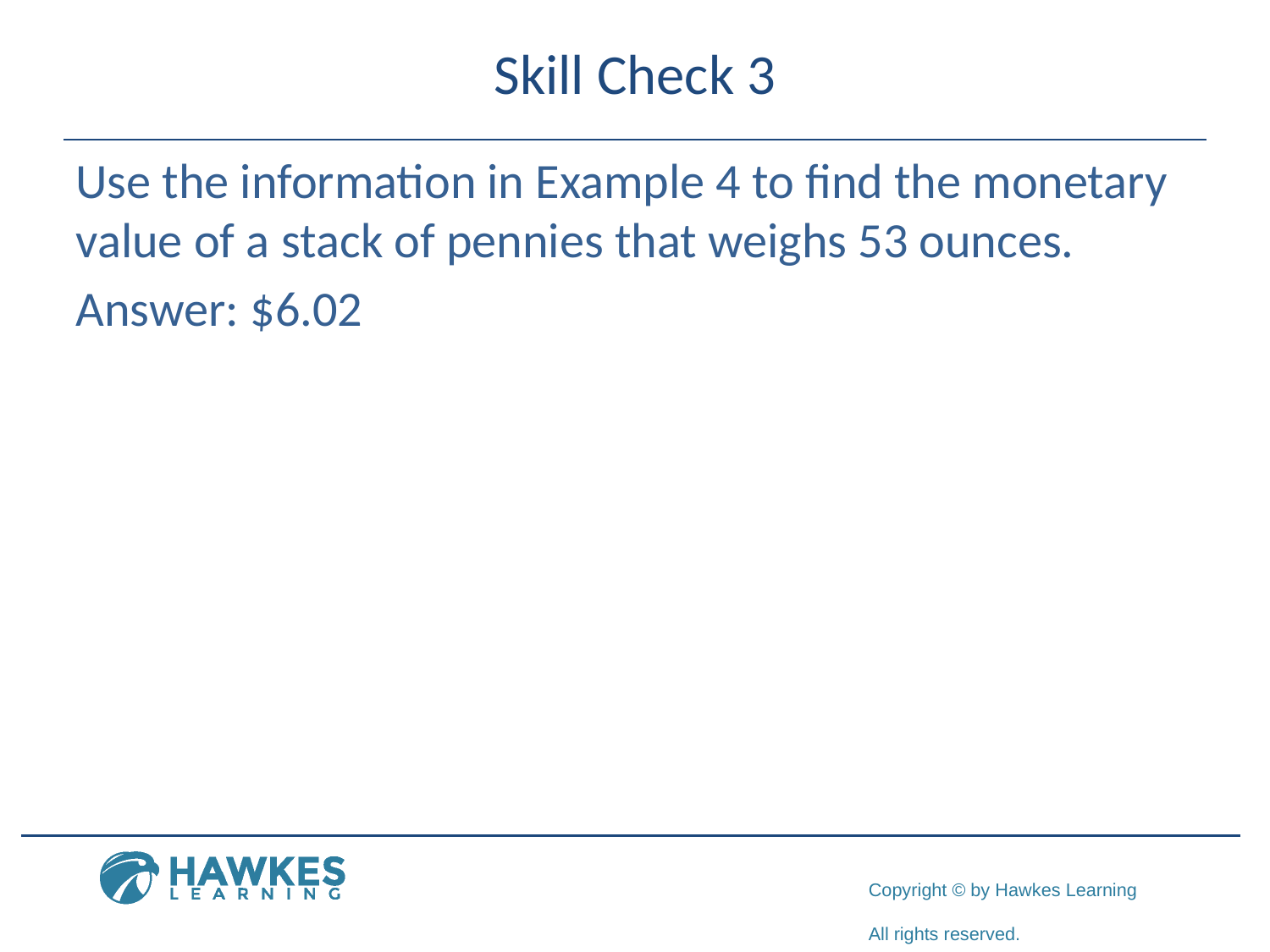

# Skill Check 3
Use the information in Example 4 to find the monetary value of a stack of pennies that weighs 53 ounces.
Answer: $6.02